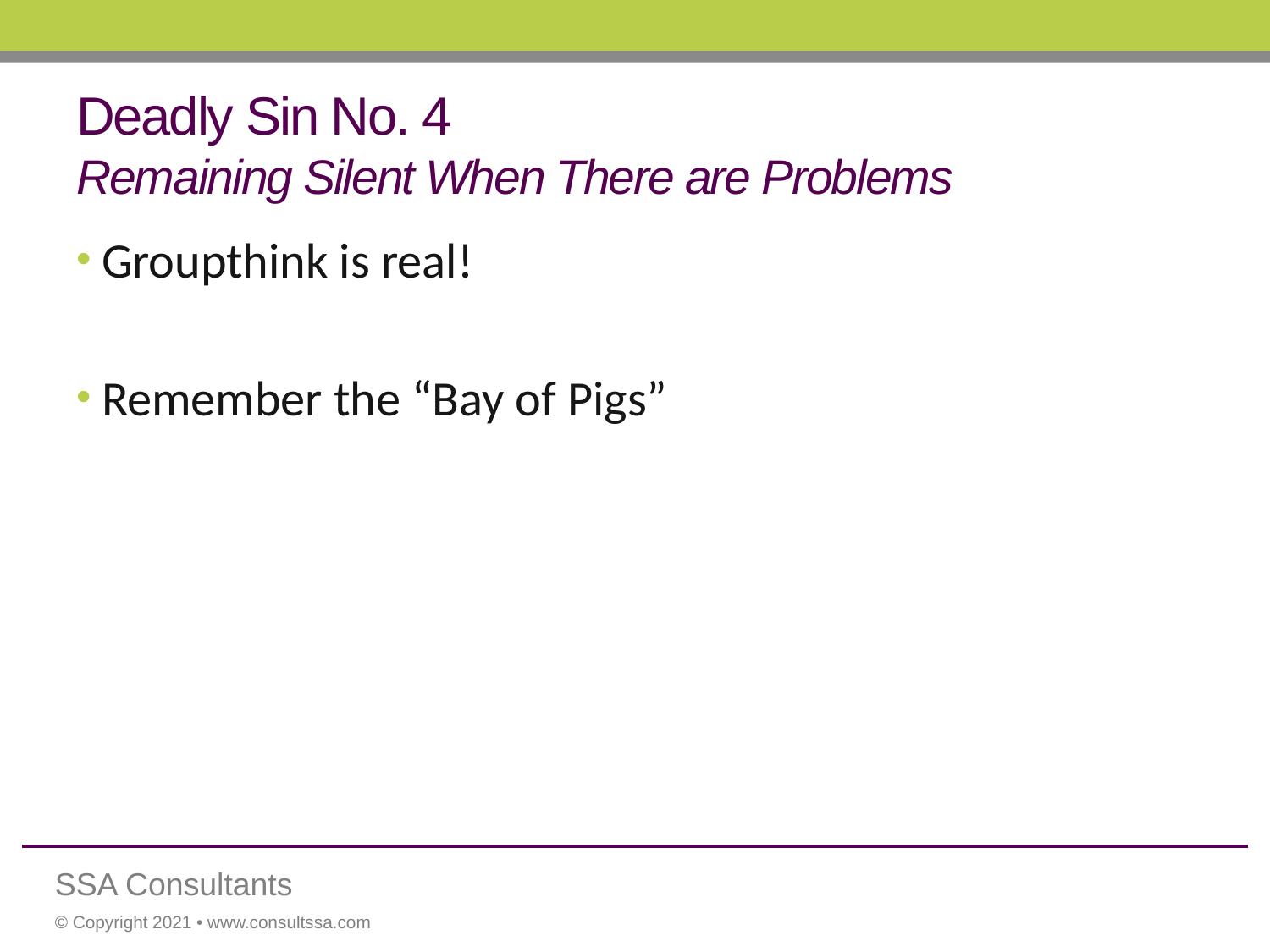

# Deadly Sin No. 4 Remaining Silent When There are Problems
Groupthink is real!

Remember the “Bay of Pigs”